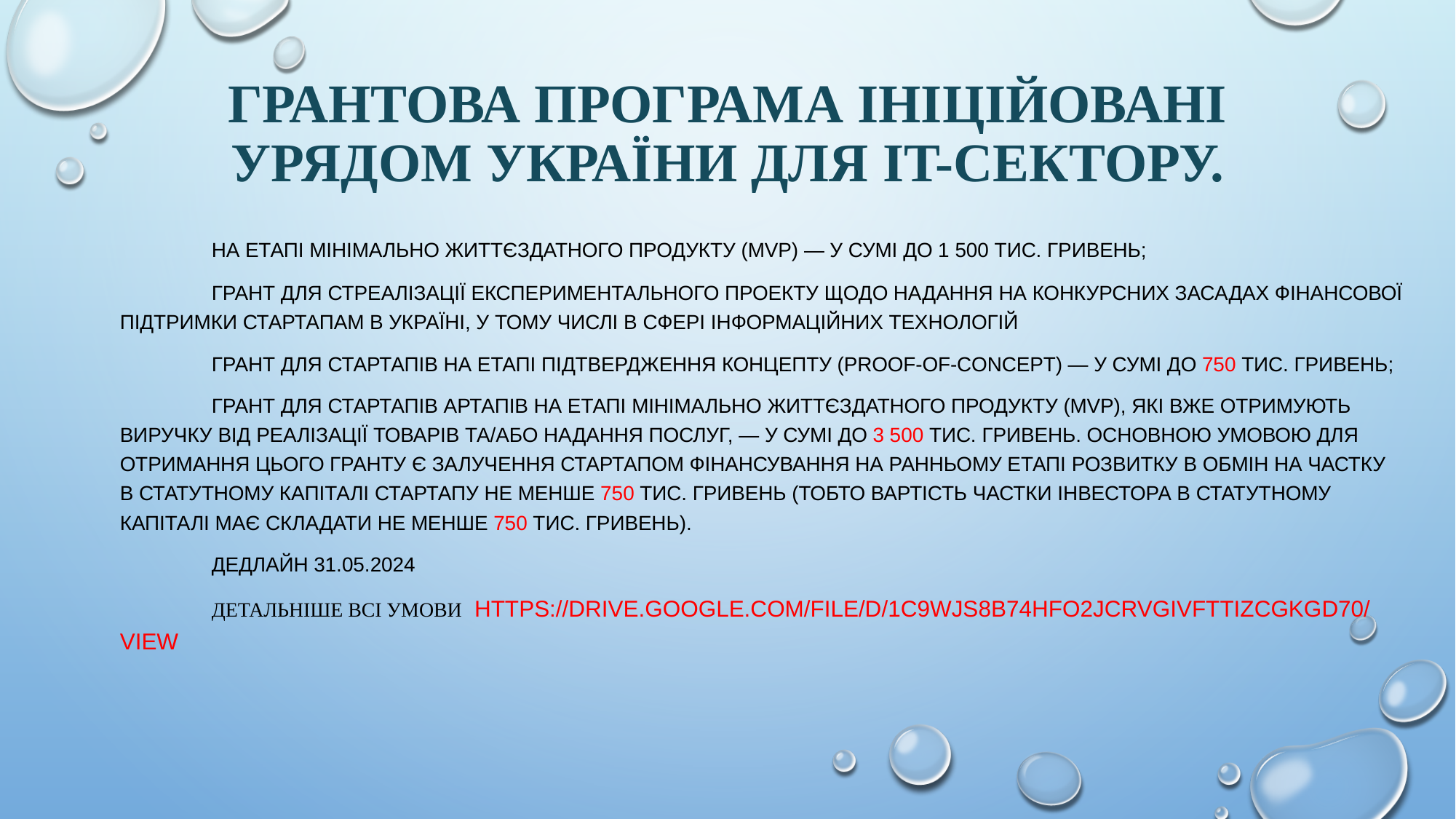

# Грантова програма ініційовані Урядом України для IT-сектору.
	на етапі мінімально життєздатного продукту (MVP) — у сумі до 1 500 тис. гривень;
	грант для стреалізації експериментального проекту щодо надання на конкурсних засадах фінансової підтримки стартапам в Україні, у тому числі в сфері інформаційних технологій
	Грант для стартапів на етапі підтвердження концепту (proof-of-concept) — у сумі до 750 тис. гривень;
	грант для стартапів артапів на етапі мінімально життєздатного продукту (MVP), які вже отримують виручку від реалізації товарів та/або надання послуг, — у сумі до 3 500 тис. гривень. Основною умовою для отримання цього гранту є залучення стартапом фінансування на ранньому етапі розвитку в обмін на частку в статутному капіталі стартапу не менше 750 тис. гривень (тобто вартість частки інвестора в статутному капіталі має складати не менше 750 тис. гривень).
	Дедлайн 31.05.2024
	Детальніше всі умови  https://drive.google.com/file/d/1c9wjs8b74hFO2JcRvgiVFTTIZcGKgD70/view